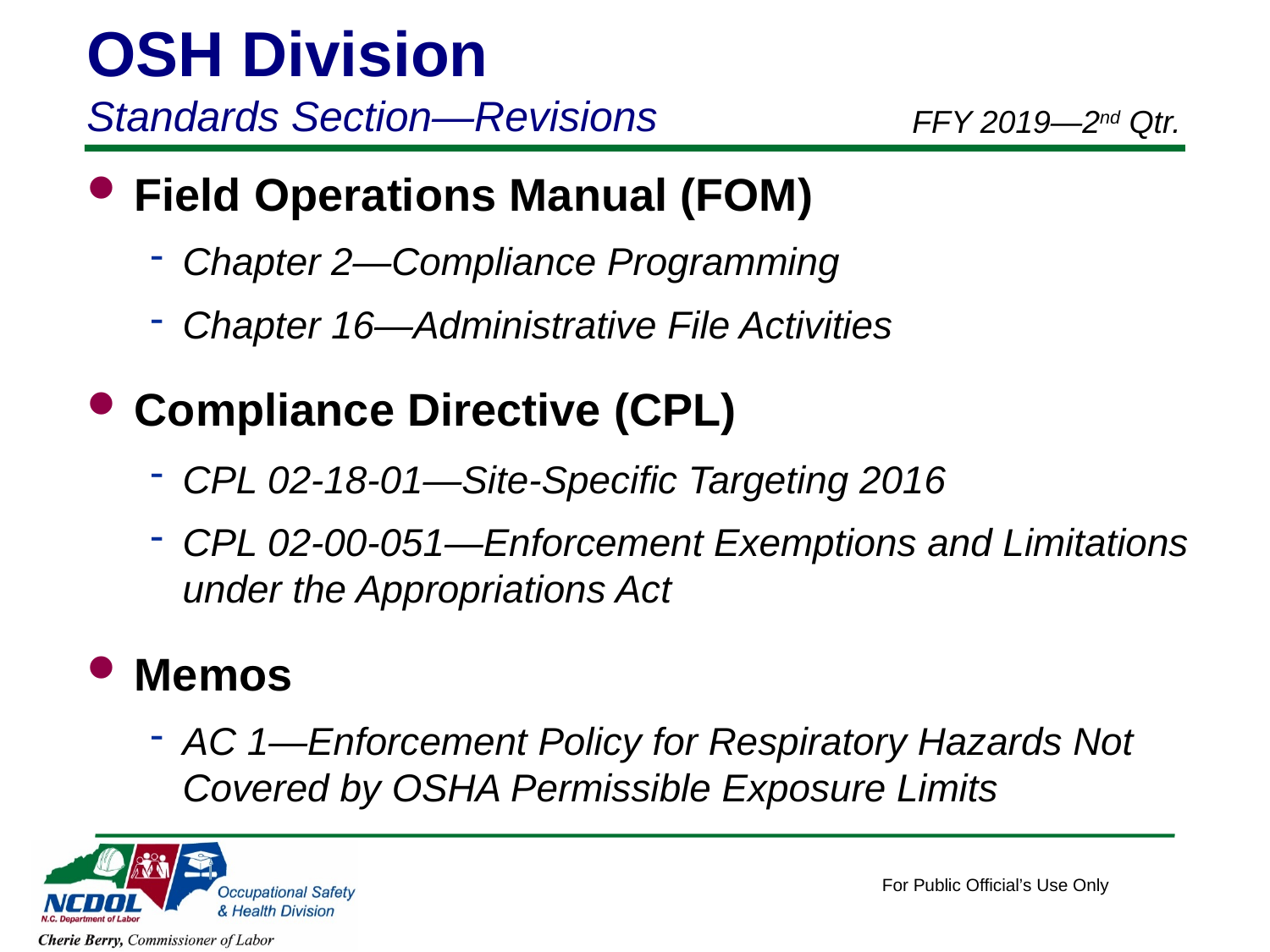

OSH Division
Standards Section—Revisions
FFY 2019—2nd Qtr.
Field Operations Manual (FOM)

Chapter 2—Compliance Programming

Chapter 16—Administrative File Activities

Compliance Directive (CPL)

CPL 02-18-01—Site-Specific Targeting 2016

CPL 02-00-051—Enforcement Exemptions and Limitations under the Appropriations Act

Memos

AC 1—Enforcement Policy for Respiratory Hazards Not Covered by OSHA Permissible Exposure Limits